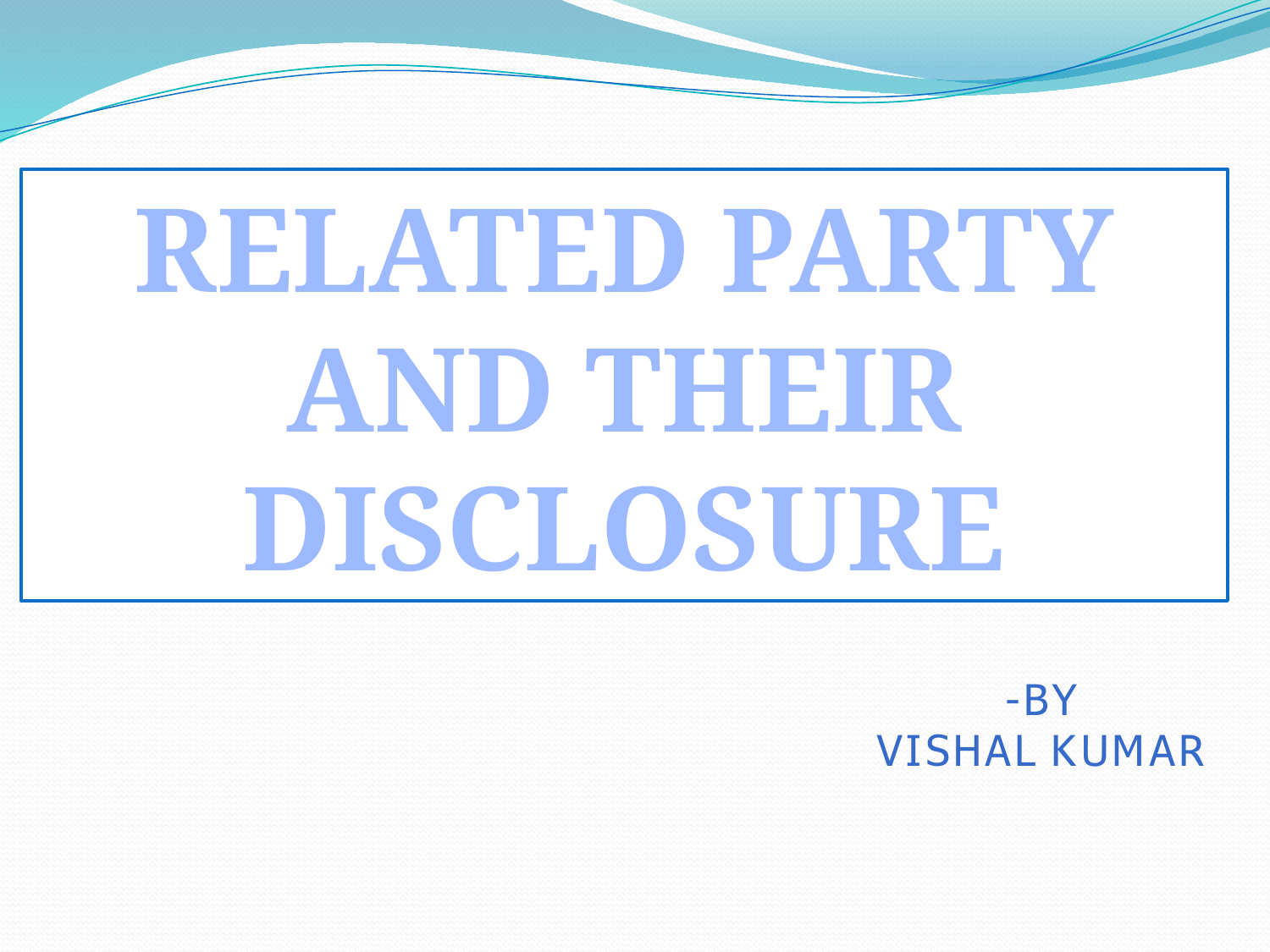

RELATED PARTY AND THEIR DISCLOSURE
-BY
VISHAL KUMAR